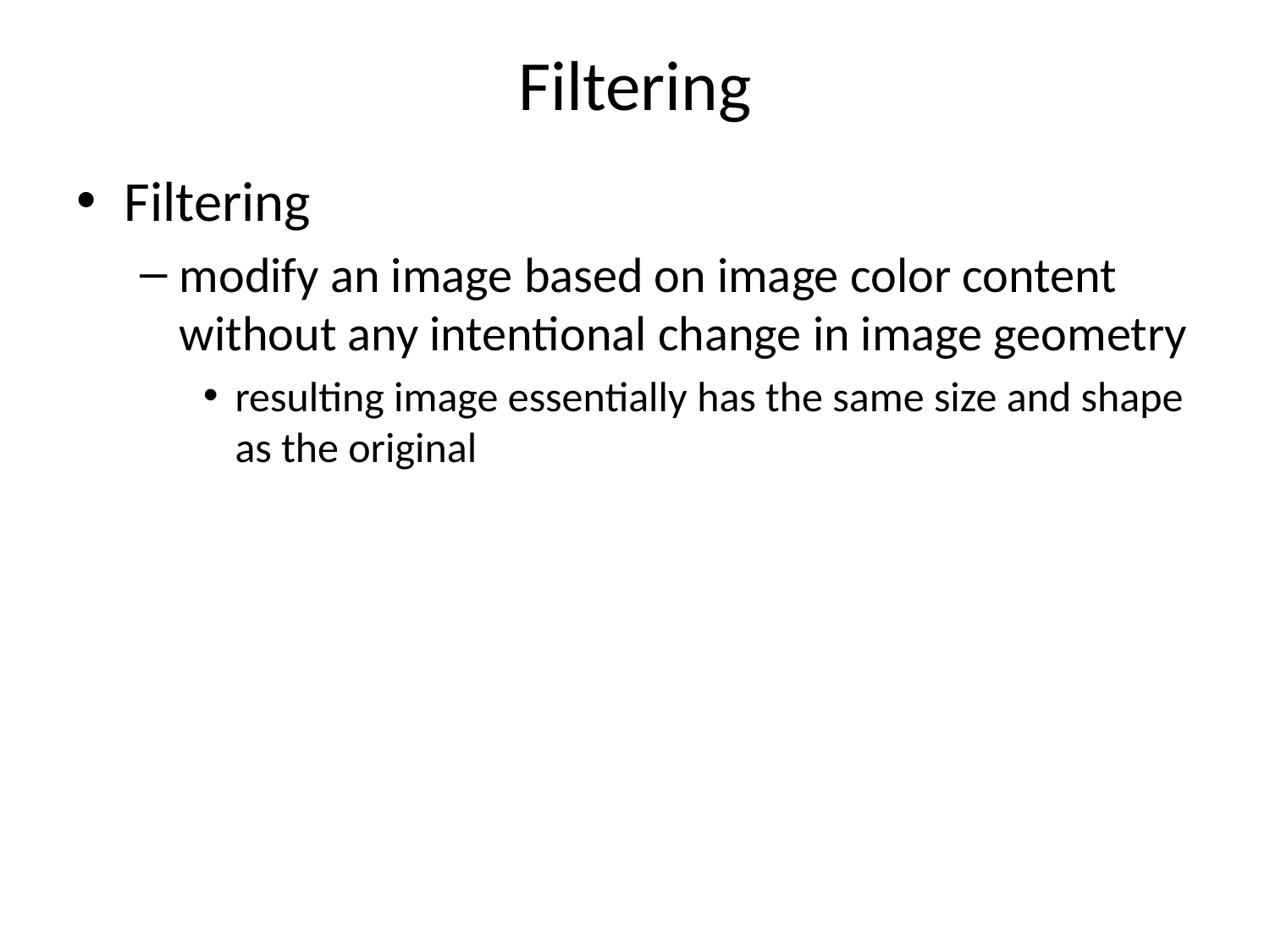

# Filtering
Filtering
modify an image based on image color content
without any intentional change in image geometry
resulting image essentially has the same size and shape as the original